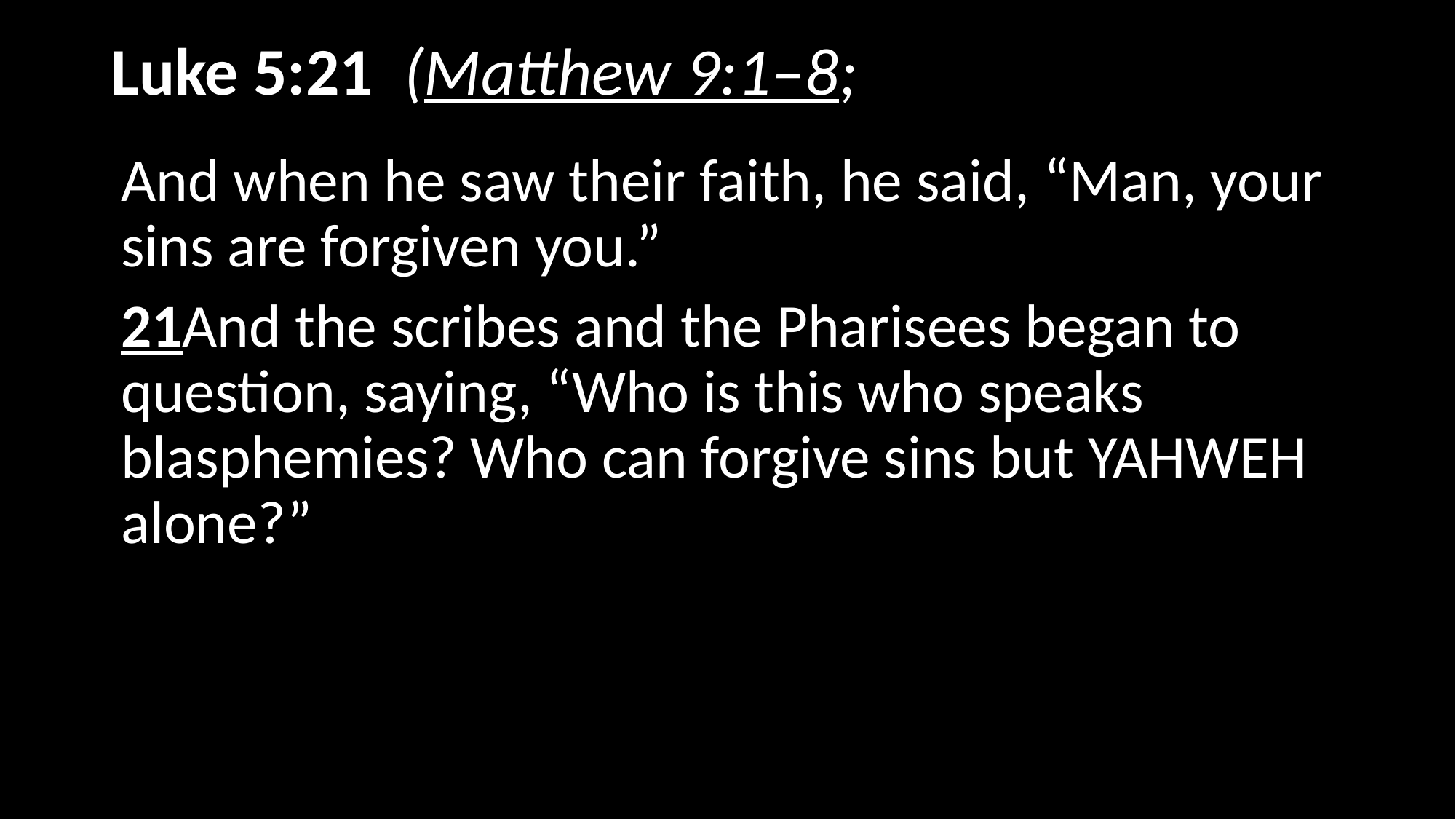

# Luke 5:21  (Matthew 9:1–8; Mark 2:1–12)
And when he saw their faith, he said, “Man, your sins are forgiven you.”
21And the scribes and the Pharisees began to question, saying, “Who is this who speaks blasphemies? Who can forgive sins but YAHWEH alone?”